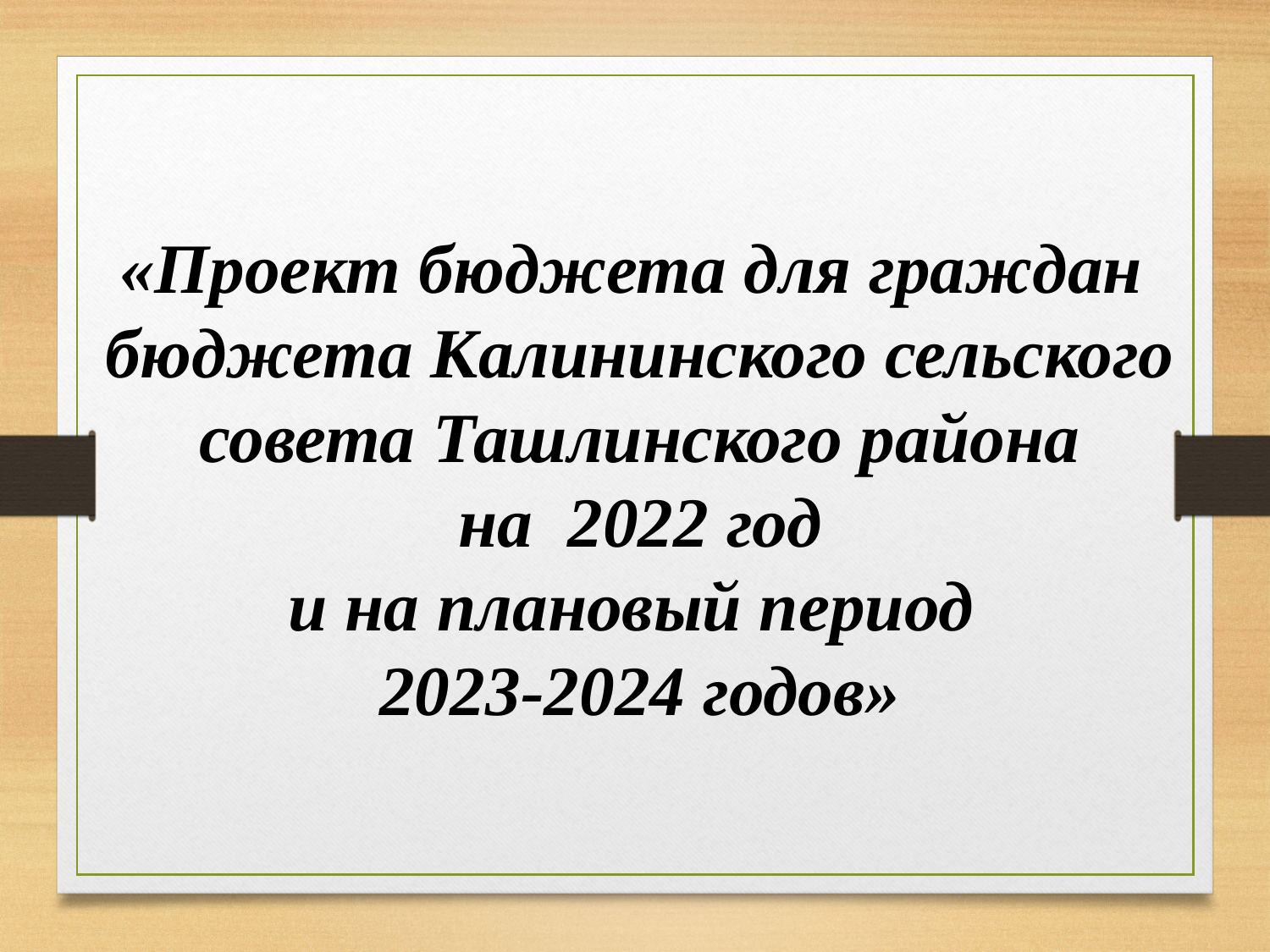

«Проект бюджета для граждан
бюджета Калининского сельского совета Ташлинского района
 на  2022 год
и на плановый период
2023-2024 годов»